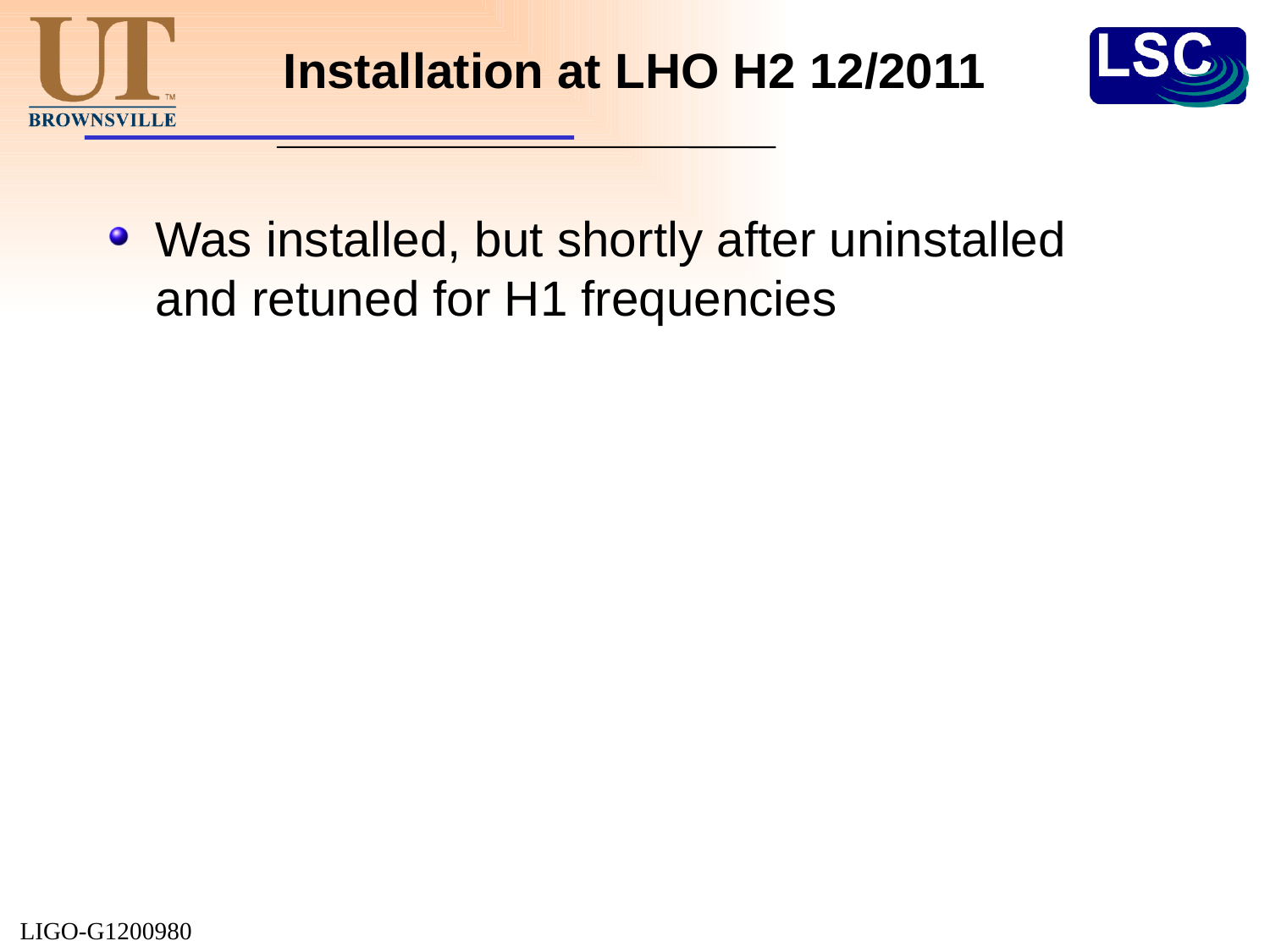

# Installation at LHO H2 12/2011
Was installed, but shortly after uninstalled and retuned for H1 frequencies
LIGO-G1200980